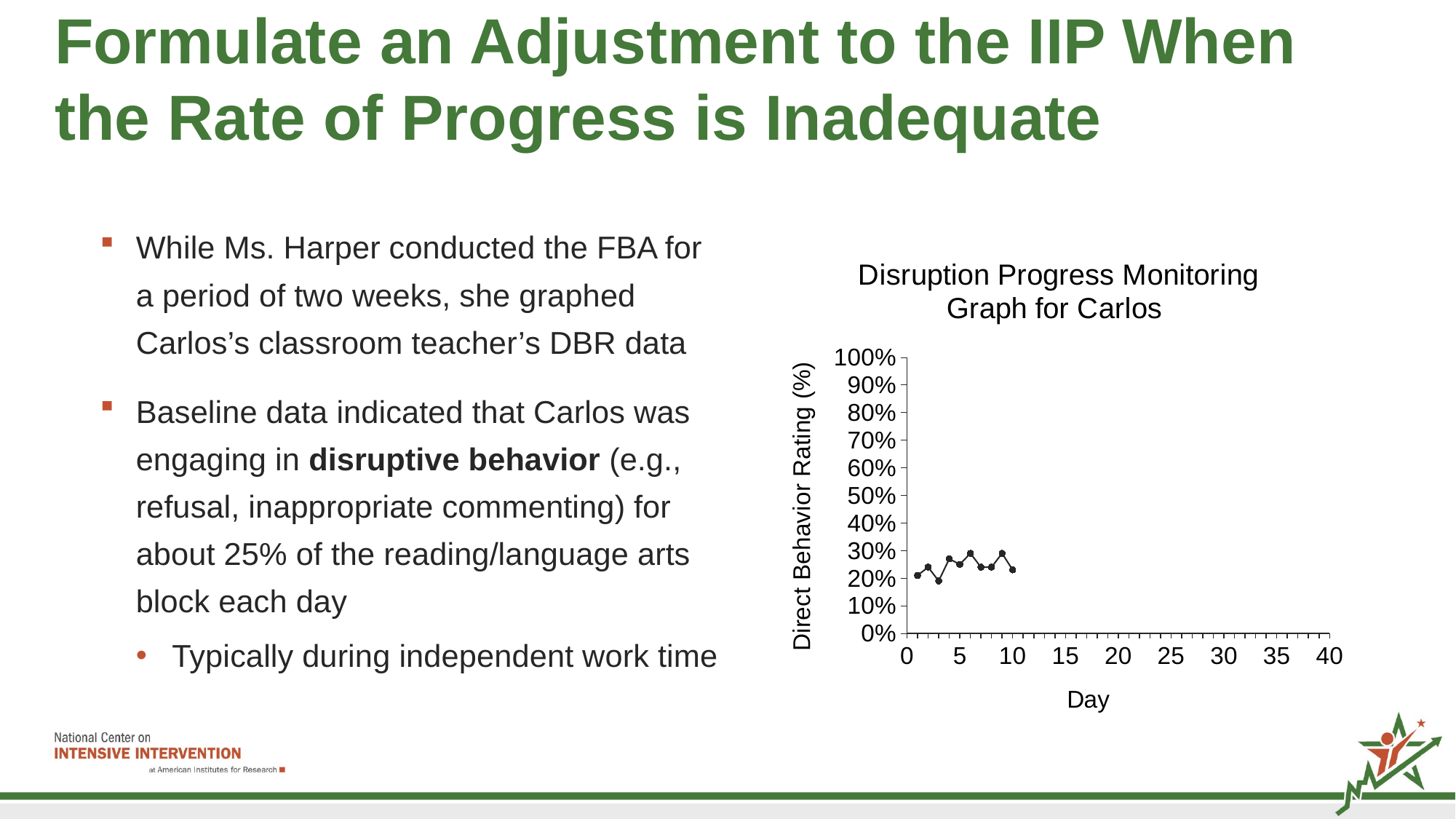

# Formulate an Adjustment to the IIP When the Rate of Progress is Inadequate
While Ms. Harper conducted the FBA for a period of two weeks, she graphed Carlos’s classroom teacher’s DBR data
Baseline data indicated that Carlos was engaging in disruptive behavior (e.g., refusal, inappropriate commenting) for about 25% of the reading/language arts block each day
Typically during independent work time

### Chart: Disruption Progress Monitoring Graph for Carlos

| Category | Baseline | Intervention | Intensification A | Intensification B |
|---|---|---|---|---|